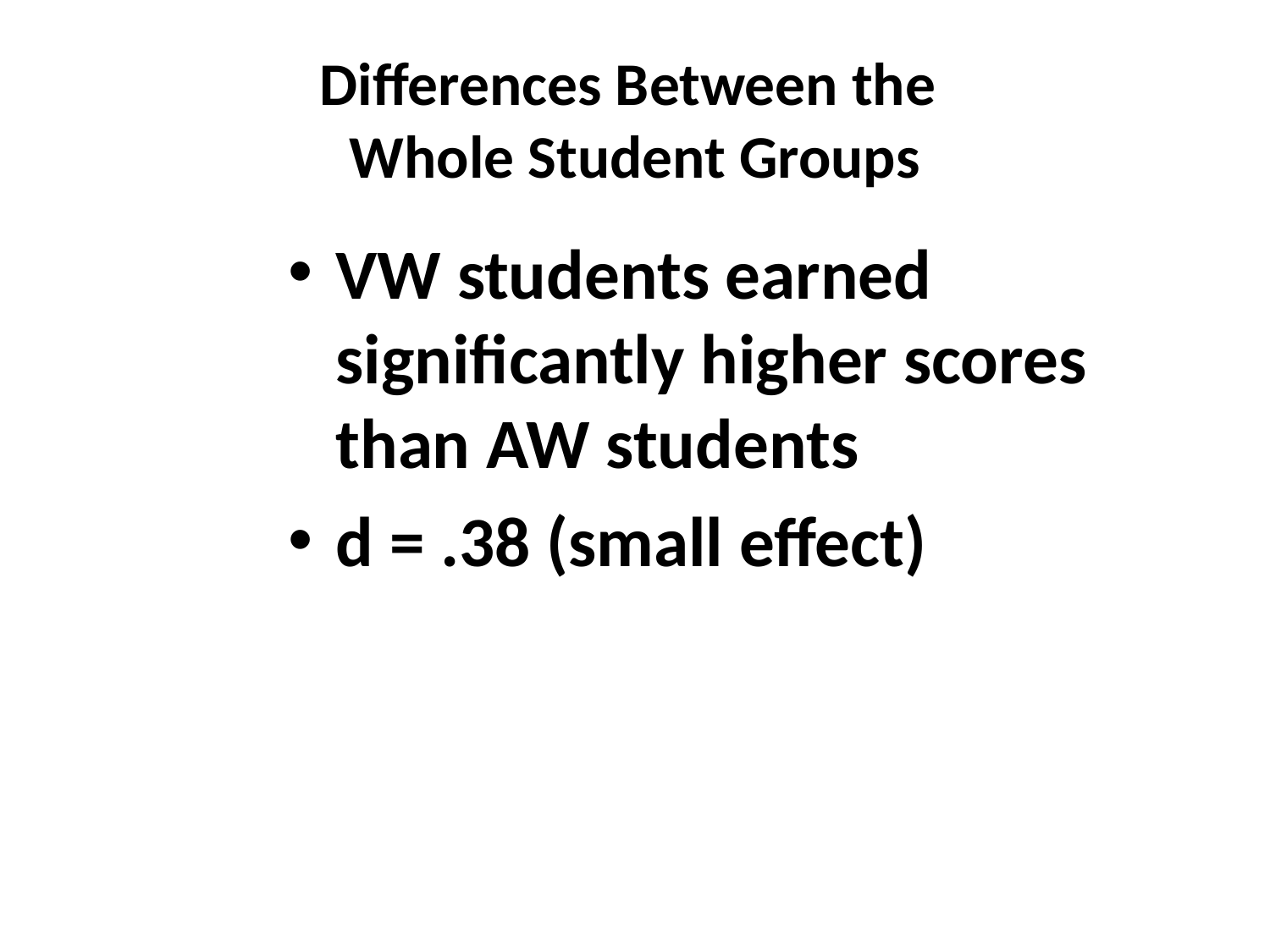

# Differences Between the Whole Student Groups
VW students earned significantly higher scores than AW students
d = .38 (small effect)